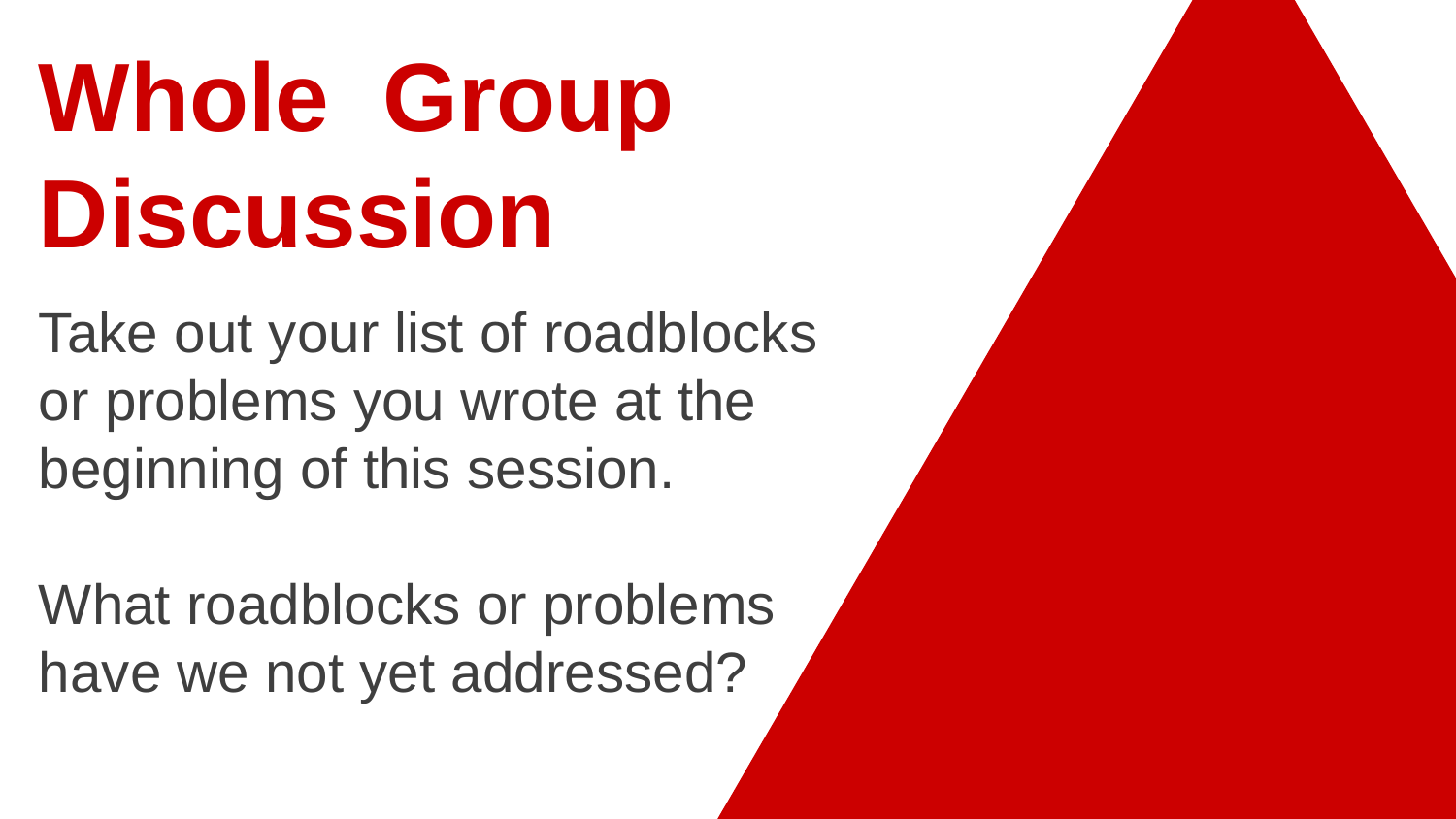

# Whole  Group Discussion
Take out your list of roadblocks or problems you wrote at the beginning of this session.

What roadblocks or problems have we not yet addressed?